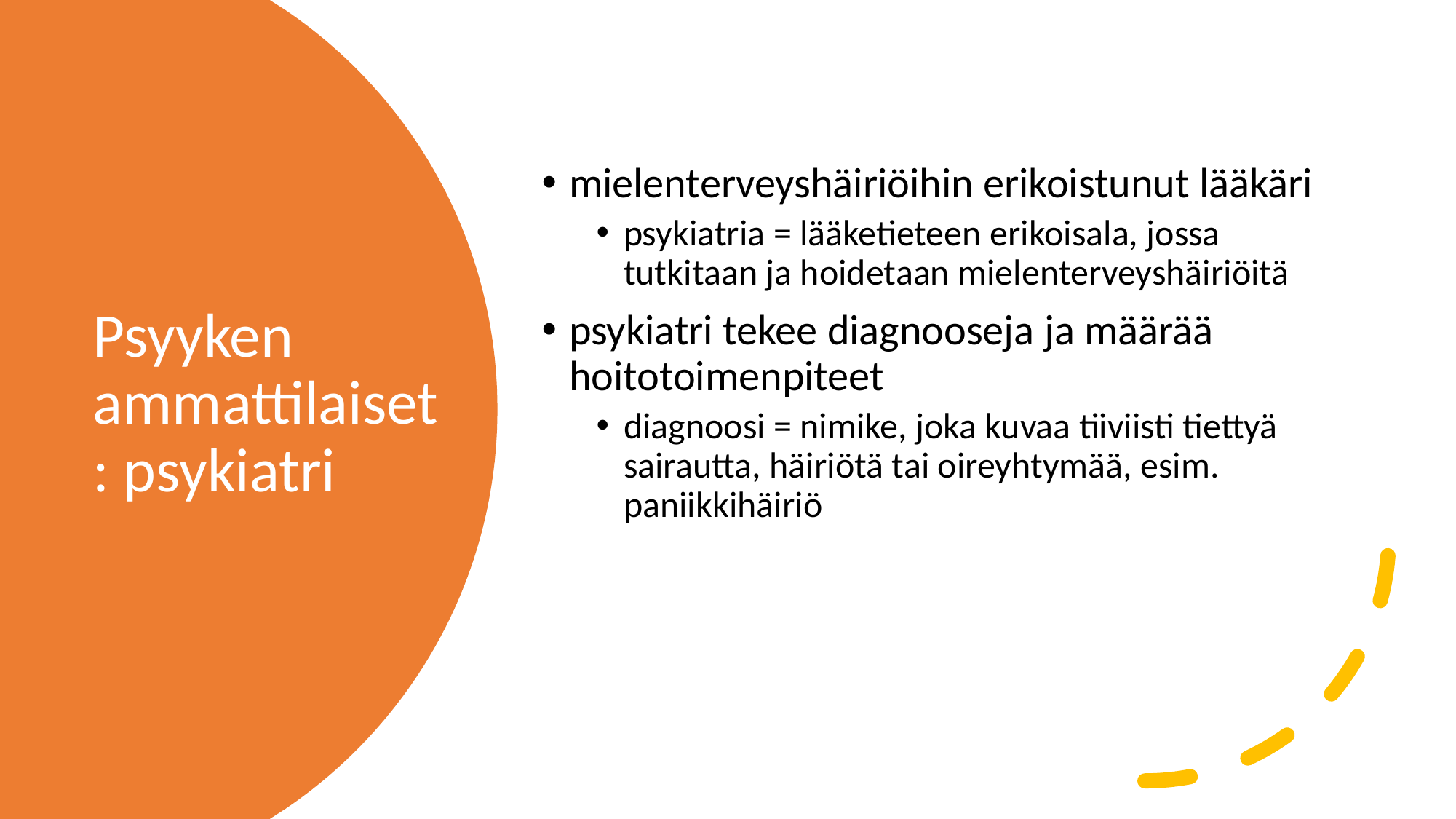

mielenterveyshäiriöihin erikoistunut lääkäri
psykiatria = lääketieteen erikoisala, jossa tutkitaan ja hoidetaan mielenterveyshäiriöitä
psykiatri tekee diagnooseja ja määrää hoitotoimenpiteet
diagnoosi = nimike, joka kuvaa tiiviisti tiettyä sairautta, häiriötä tai oireyhtymää, esim. paniikkihäiriö

# Psyyken ammattilaiset: psykiatri